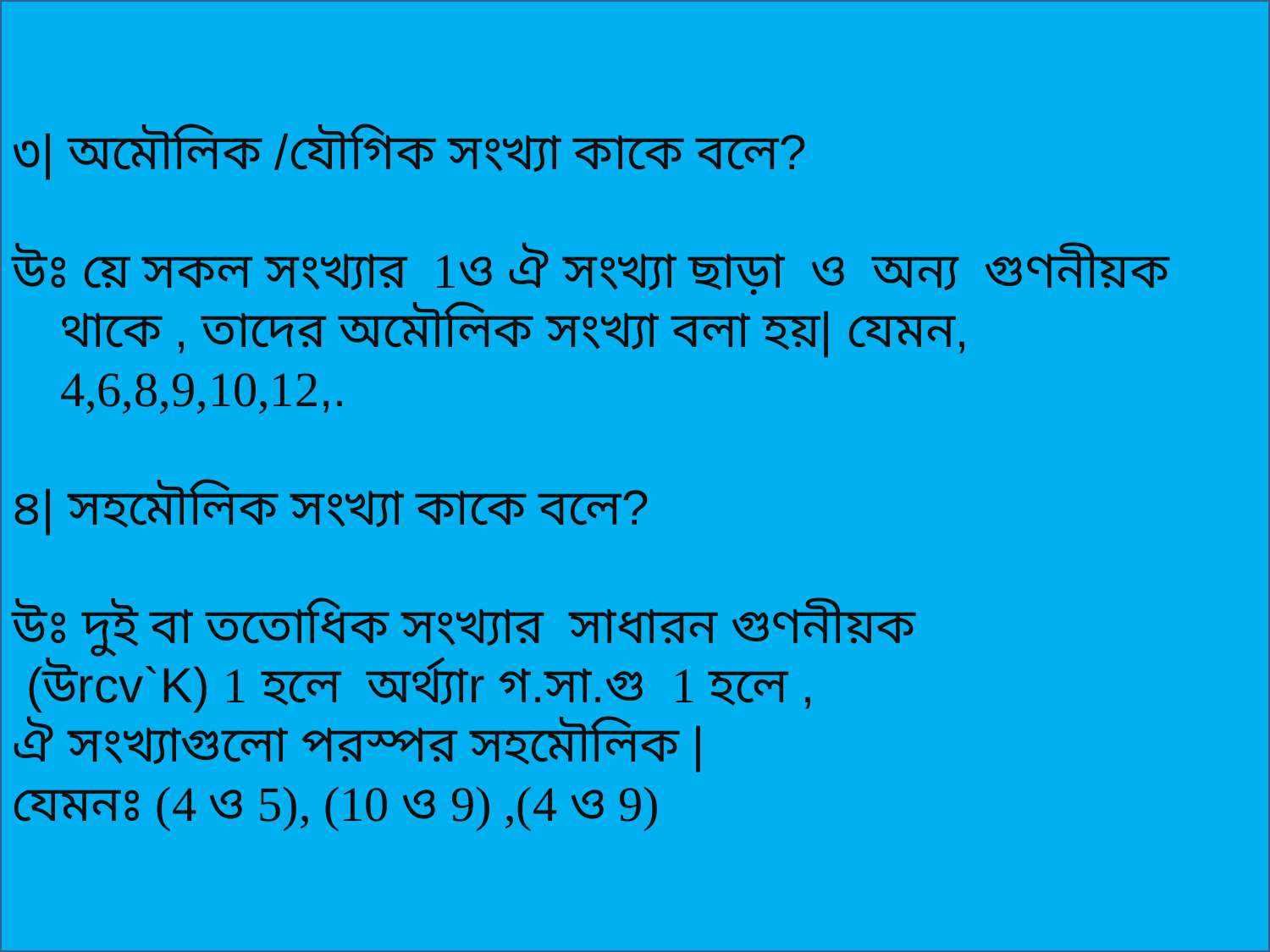

৩| অমৌলিক /যৌগিক সংখ্যা কাকে বলে?

উঃ য়ে সকল সংখ্যার  1ও ঐ সংখ্যা ছাড়া  ও  অন্য  গুণনীয়ক থাকে , তাদের অমৌলিক সংখ্যা বলা হয়| যেমন, 4,6,8,9,10,12,.

৪| সহমৌলিক সংখ্যা কাকে বলে?

উঃ দুই বা ততোধিক সংখ্যার  সাধারন গুণনীয়ক
 (উrcv`K) 1 হলে  অর্থ্যাr গ.সা.গু  1 হলে ,
ঐ সংখ্যাগুলো পরস্পর সহমৌলিক |
যেমনঃ (4 ও 5), (10 ও 9) ,(4 ও 9)